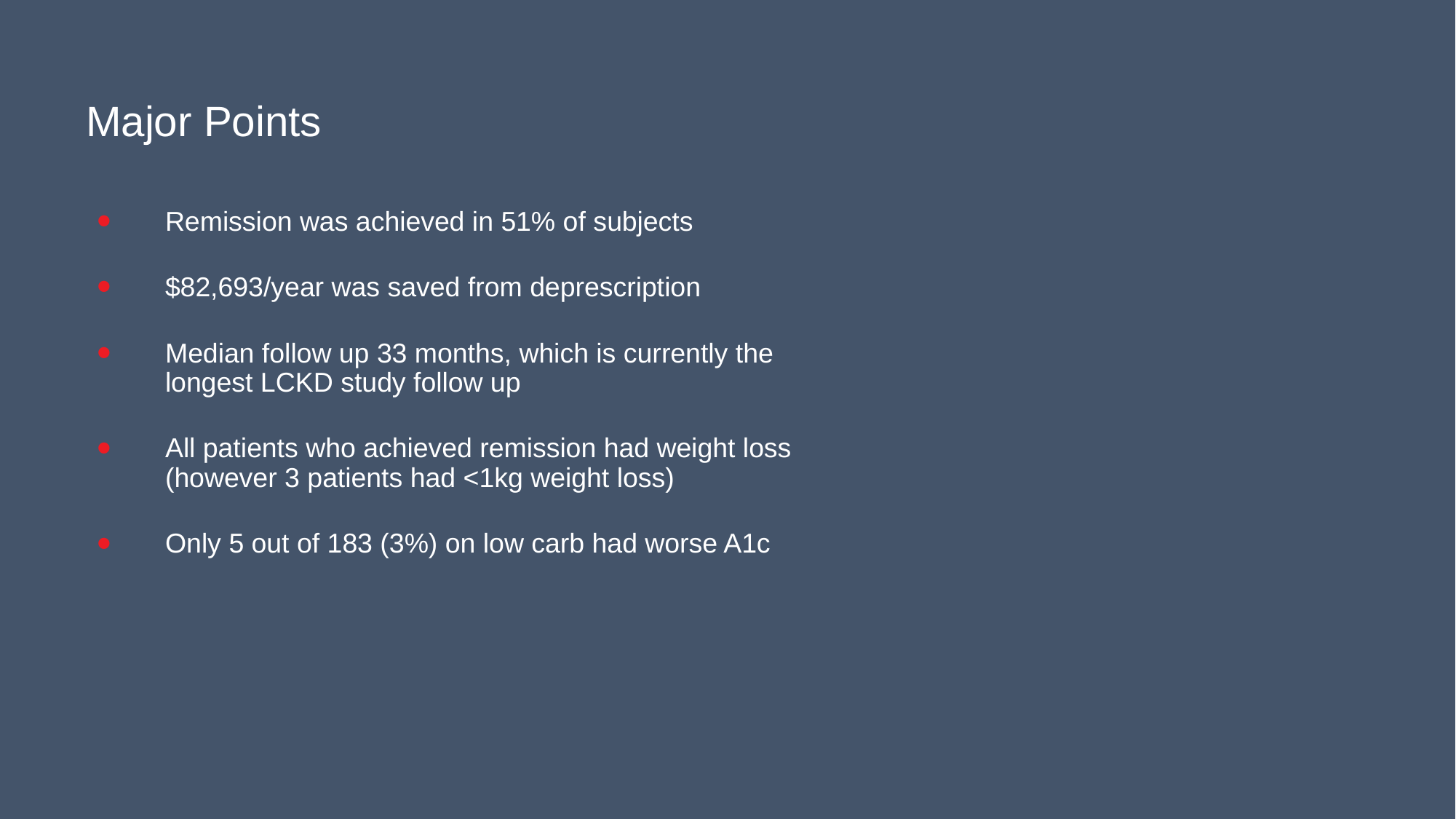

#
Major Points
Remission was achieved in 51% of subjects
$82,693/year was saved from deprescription
Median follow up 33 months, which is currently the longest LCKD study follow up
All patients who achieved remission had weight loss (however 3 patients had <1kg weight loss)
Only 5 out of 183 (3%) on low carb had worse A1c